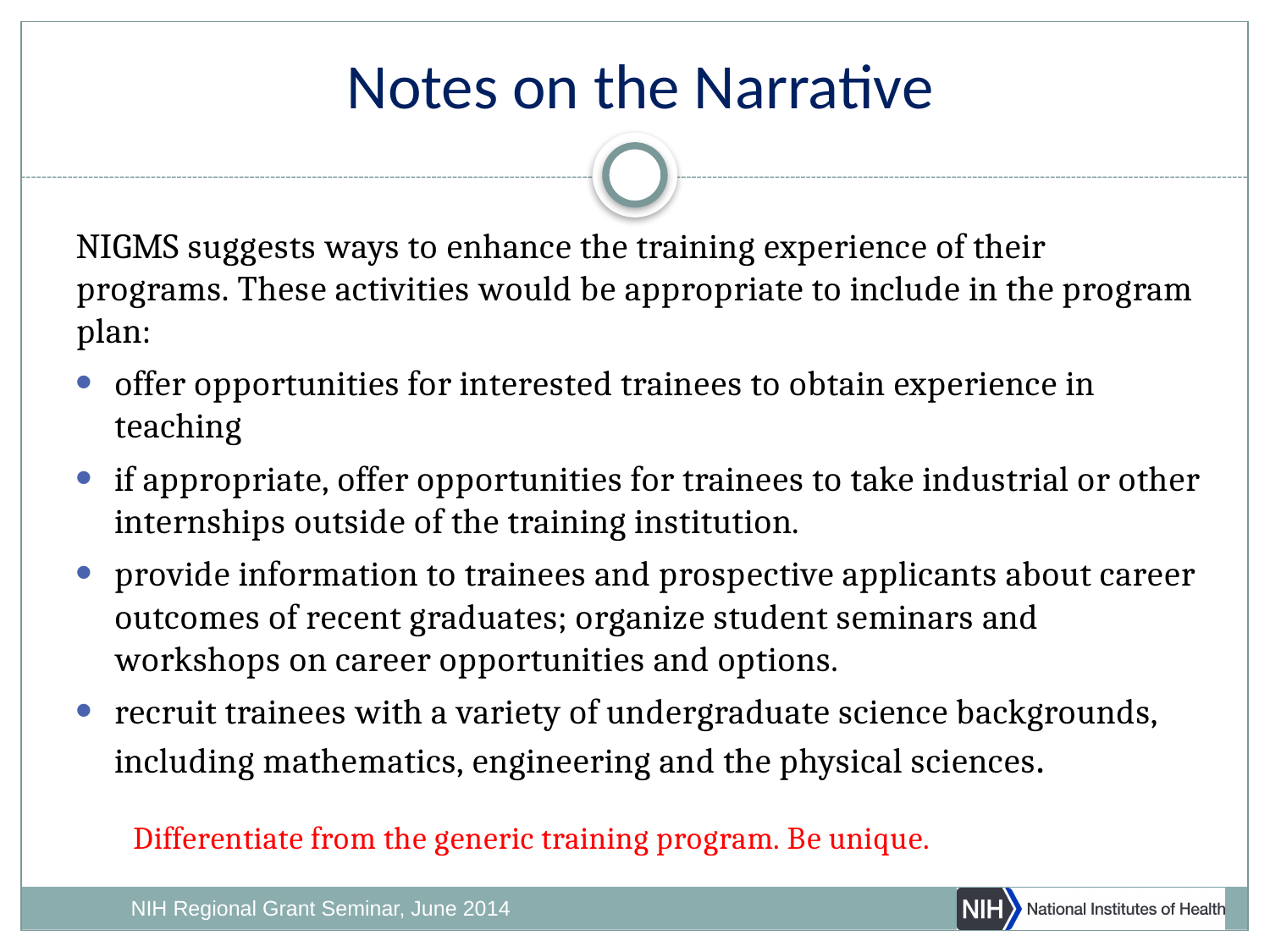

# Notes on the Narrative
NIGMS suggests ways to enhance the training experience of their programs. These activities would be appropriate to include in the program plan:
offer opportunities for interested trainees to obtain experience in teaching
if appropriate, offer opportunities for trainees to take industrial or other internships outside of the training institution.
provide information to trainees and prospective applicants about career outcomes of recent graduates; organize student seminars and workshops on career opportunities and options.
recruit trainees with a variety of undergraduate science backgrounds, including mathematics, engineering and the physical sciences.
Differentiate from the generic training program. Be unique.
NIH Regional Grant Seminar, June 2014